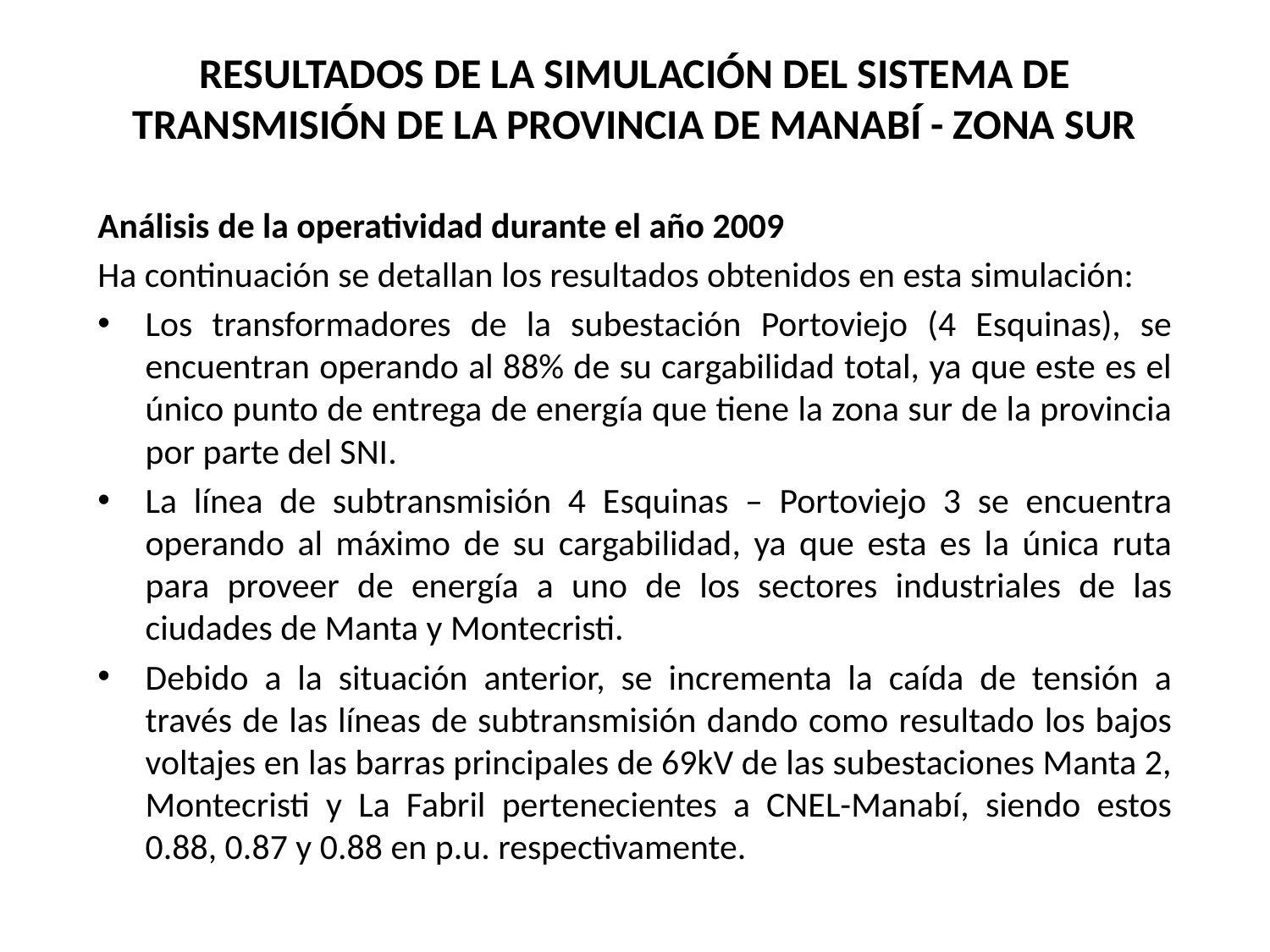

# RESULTADOS DE LA SIMULACIÓN DEL SISTEMA DE TRANSMISIÓN DE LA PROVINCIA DE MANABÍ - ZONA SUR
Análisis de la operatividad durante el año 2009
Ha continuación se detallan los resultados obtenidos en esta simulación:
Los transformadores de la subestación Portoviejo (4 Esquinas), se encuentran operando al 88% de su cargabilidad total, ya que este es el único punto de entrega de energía que tiene la zona sur de la provincia por parte del SNI.
La línea de subtransmisión 4 Esquinas – Portoviejo 3 se encuentra operando al máximo de su cargabilidad, ya que esta es la única ruta para proveer de energía a uno de los sectores industriales de las ciudades de Manta y Montecristi.
Debido a la situación anterior, se incrementa la caída de tensión a través de las líneas de subtransmisión dando como resultado los bajos voltajes en las barras principales de 69kV de las subestaciones Manta 2, Montecristi y La Fabril pertenecientes a CNEL-Manabí, siendo estos 0.88, 0.87 y 0.88 en p.u. respectivamente.